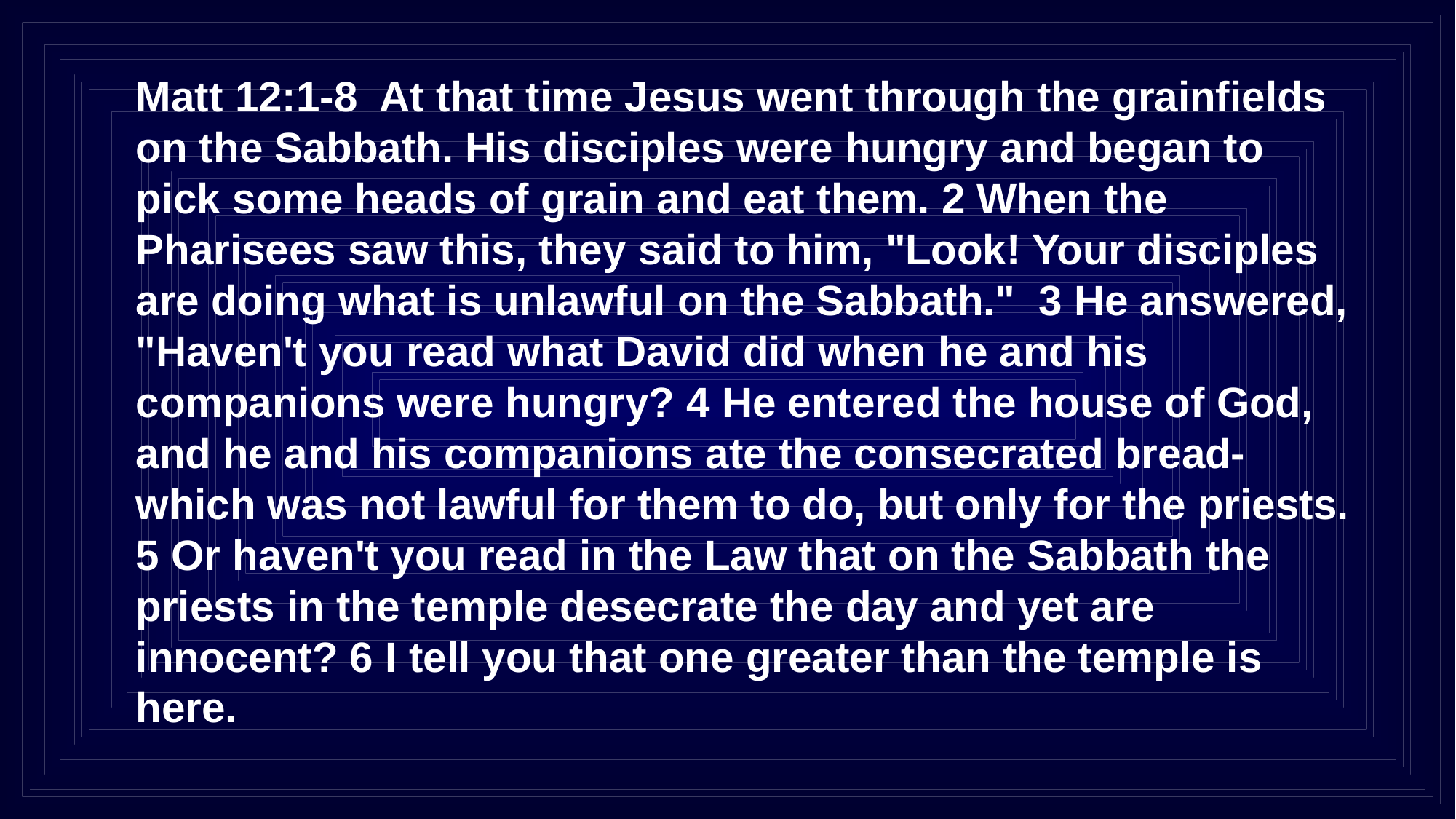

Matt 12:1-8  At that time Jesus went through the grainfields on the Sabbath. His disciples were hungry and began to pick some heads of grain and eat them. 2 When the Pharisees saw this, they said to him, "Look! Your disciples are doing what is unlawful on the Sabbath."  3 He answered, "Haven't you read what David did when he and his companions were hungry? 4 He entered the house of God, and he and his companions ate the consecrated bread-which was not lawful for them to do, but only for the priests. 5 Or haven't you read in the Law that on the Sabbath the priests in the temple desecrate the day and yet are innocent? 6 I tell you that one greater than the temple is here.